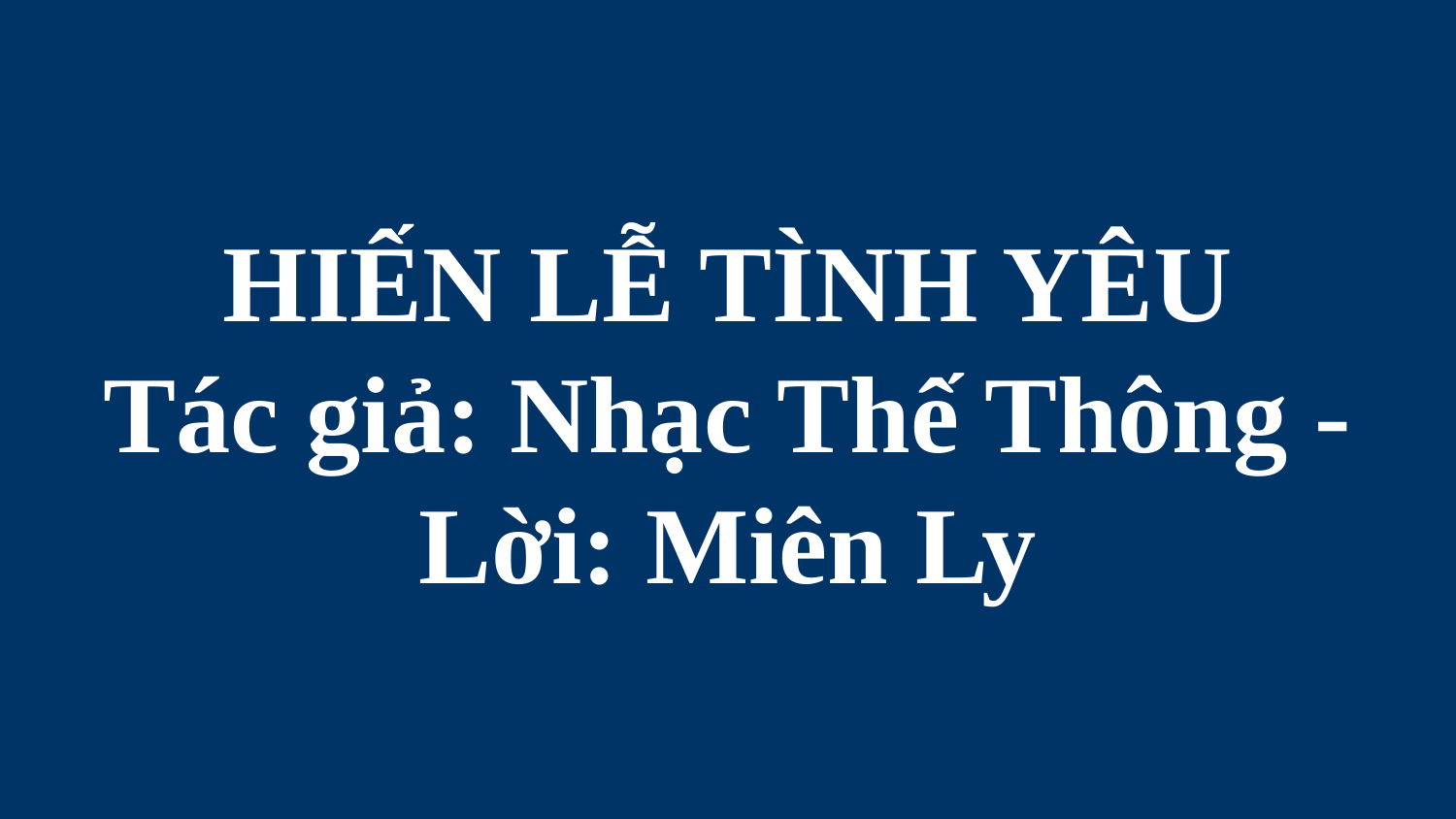

# HIẾN LỄ TÌNH YÊU Tác giả: Nhạc Thế Thông - Lời: Miên Ly